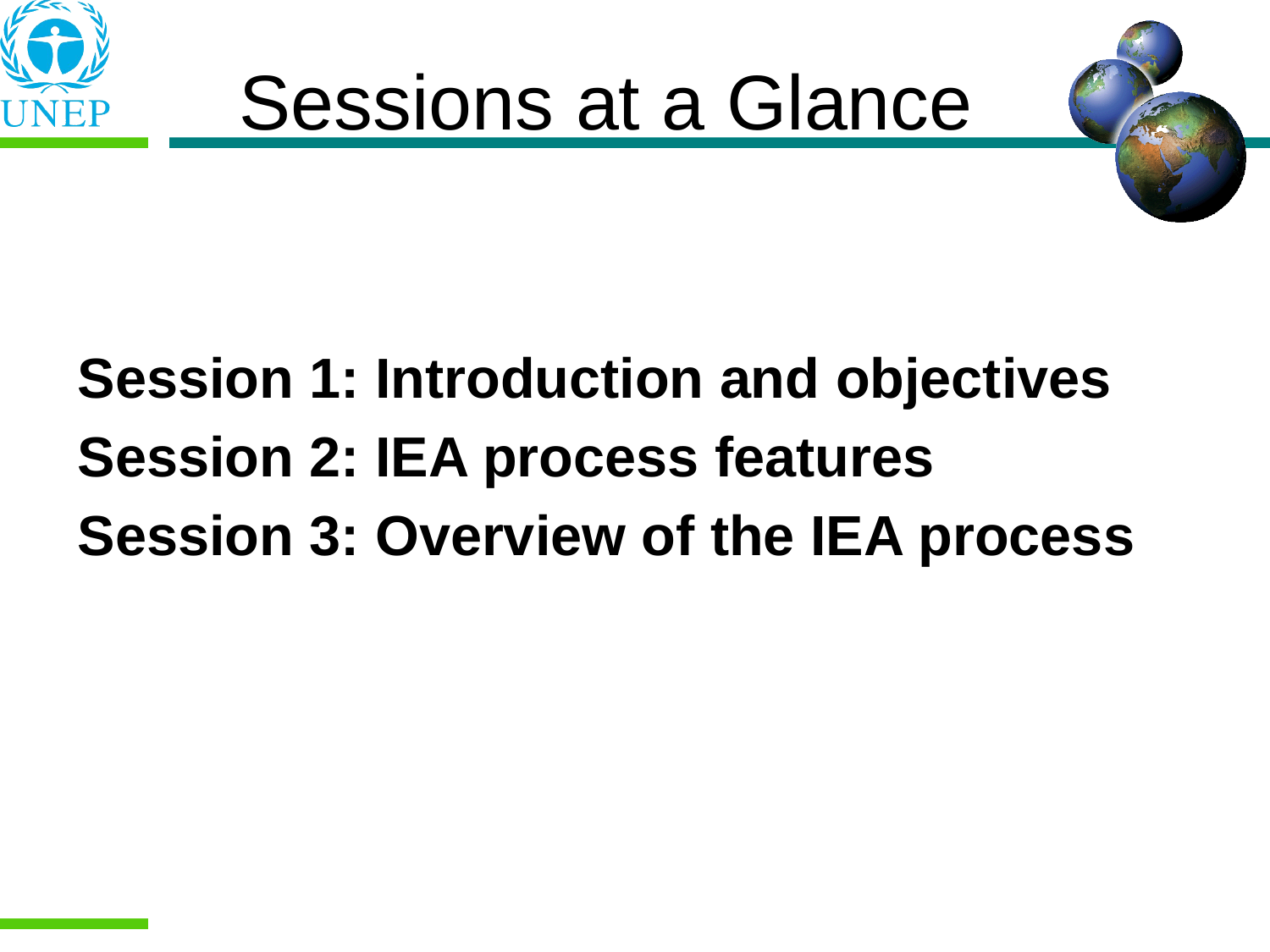

# Sessions at a Glance

Session 1: Introduction and objectives
Session 2: IEA process features
Session 3: Overview of the IEA process